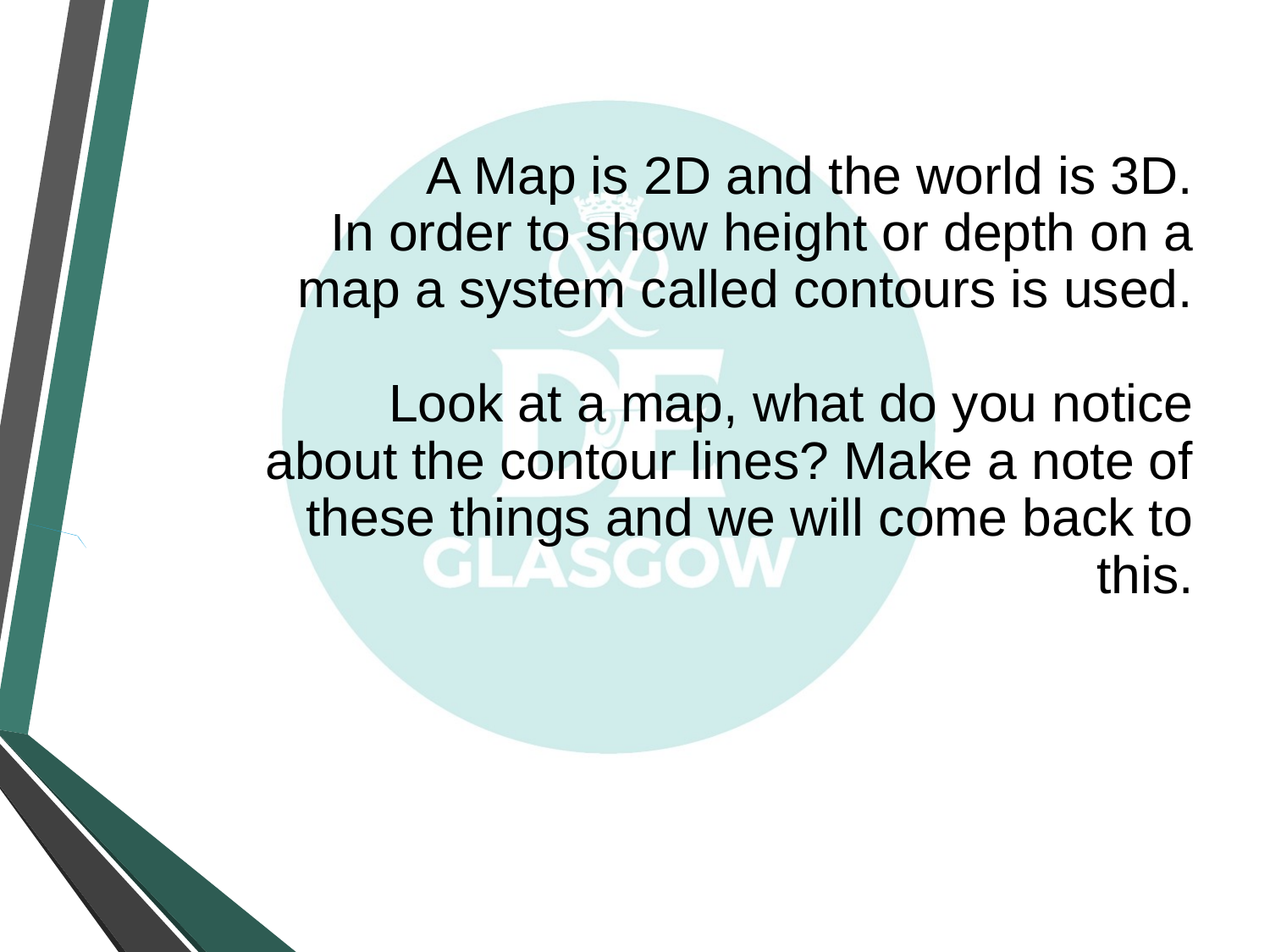

# A Map is 2D and the world is 3D.
In order to show height or depth on a map a system called contours is used.

Look at a map, what do you notice about the contour lines? Make a note of these things and we will come back to this.